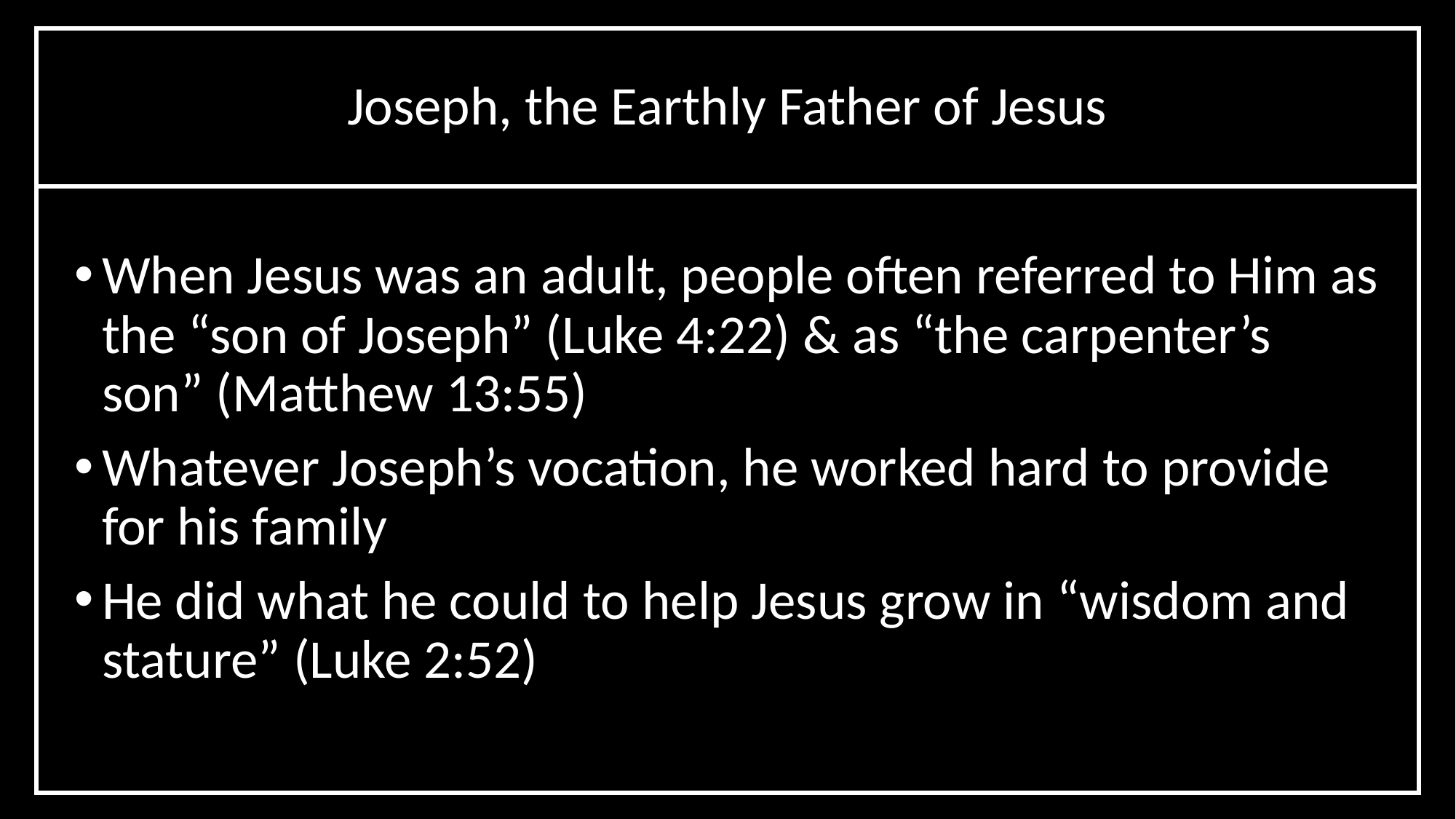

Joseph, the Earthly Father of Jesus
When Jesus was an adult, people often referred to Him as the “son of Joseph” (Luke 4:22) & as “the carpenter’s son” (Matthew 13:55)
Whatever Joseph’s vocation, he worked hard to provide for his family
He did what he could to help Jesus grow in “wisdom and stature” (Luke 2:52)